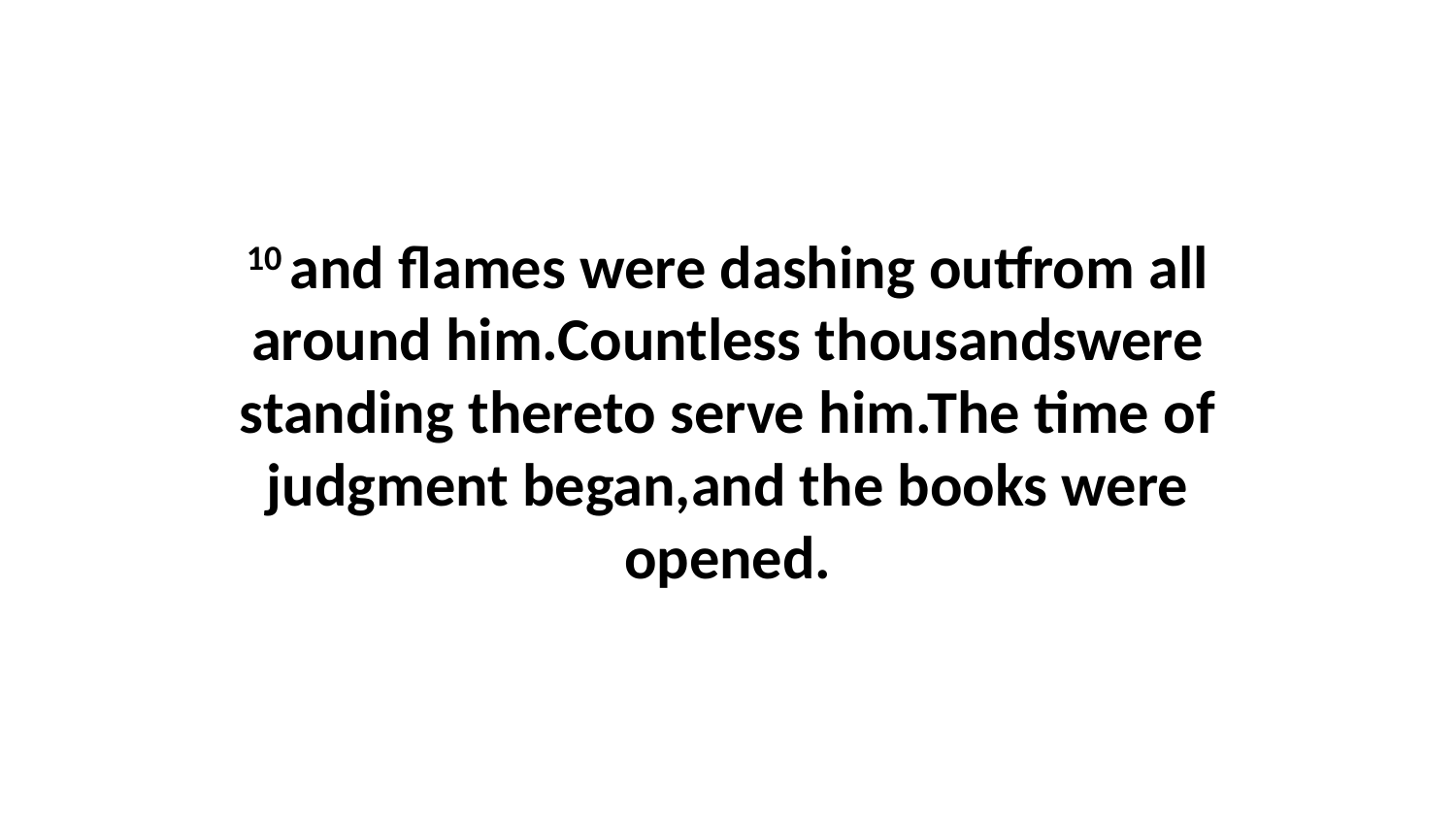

10 and flames were dashing outfrom all around him.Countless thousandswere standing thereto serve him.The time of judgment began,and the books were opened.